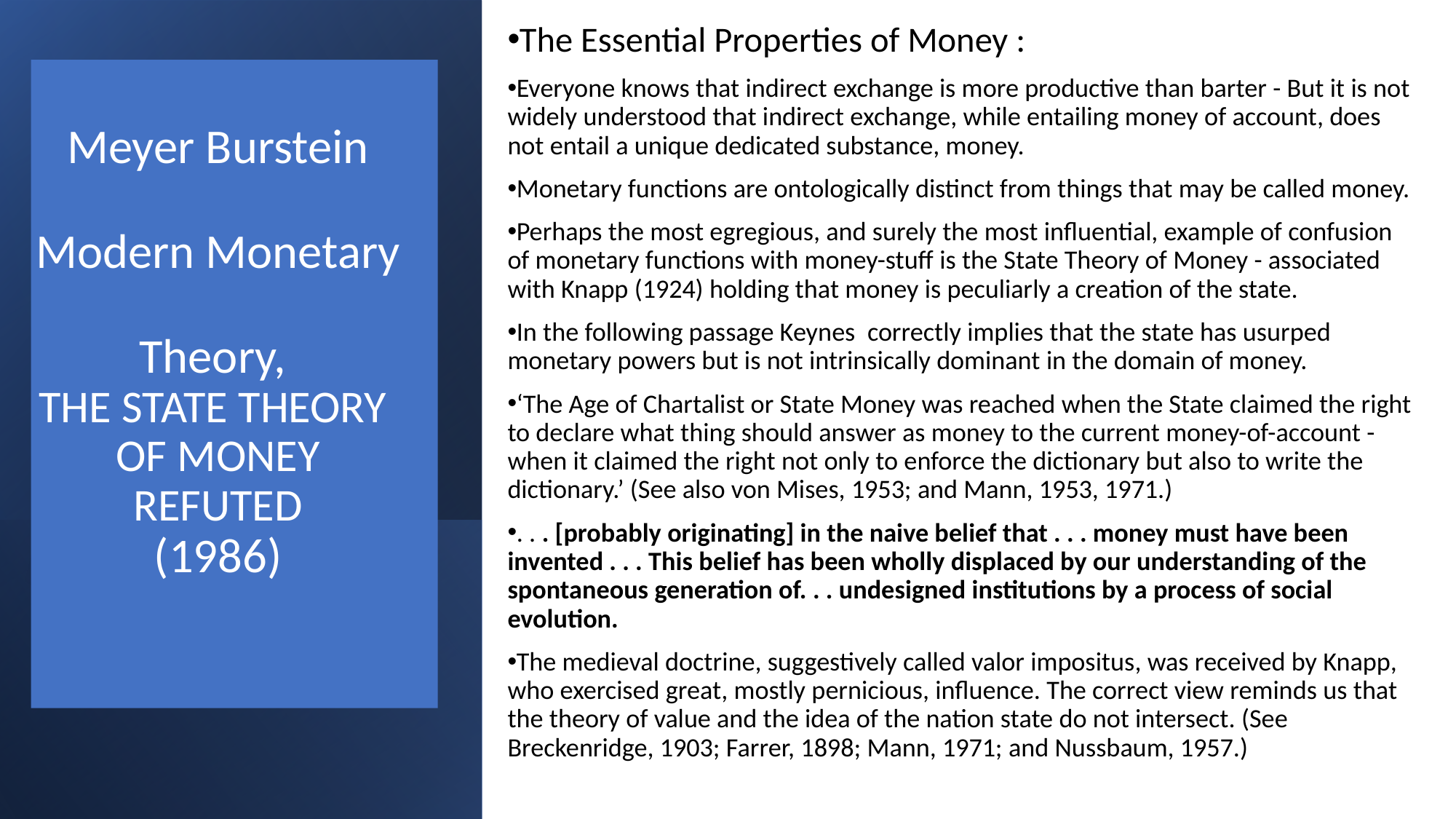

The Essential Properties of Money :
Everyone knows that indirect exchange is more productive than barter - But it is not widely understood that indirect exchange, while entailing money of account, does not entail a unique dedicated substance, money.
Monetary functions are ontologically distinct from things that may be called money.
Perhaps the most egregious, and surely the most influential, example of confusion of monetary functions with money-stuff is the State Theory of Money - associated with Knapp (1924) holding that money is peculiarly a creation of the state.
In the following passage Keynes  correctly implies that the state has usurped monetary powers but is not intrinsically dominant in the domain of money.
‘The Age of Chartalist or State Money was reached when the State claimed the right to declare what thing should answer as money to the current money-of-account - when it claimed the right not only to enforce the dictionary but also to write the dictionary.’ (See also von Mises, 1953; and Mann, 1953, 1971.)
. . . [probably originating] in the naive belief that . . . money must have been invented . . . This belief has been wholly displaced by our understanding of the spontaneous generation of. . . undesigned institutions by a process of social evolution.
The medieval doctrine, suggestively called valor impositus, was received by Knapp, who exercised great, mostly pernicious, influence. The correct view reminds us that the theory of value and the idea of the nation state do not intersect. (See Breckenridge, 1903; Farrer, 1898; Mann, 1971; and Nussbaum, 1957.)

# Meyer Burstein Modern Monetary Theory, THE STATE THEORY OF MONEY REFUTED (1986)